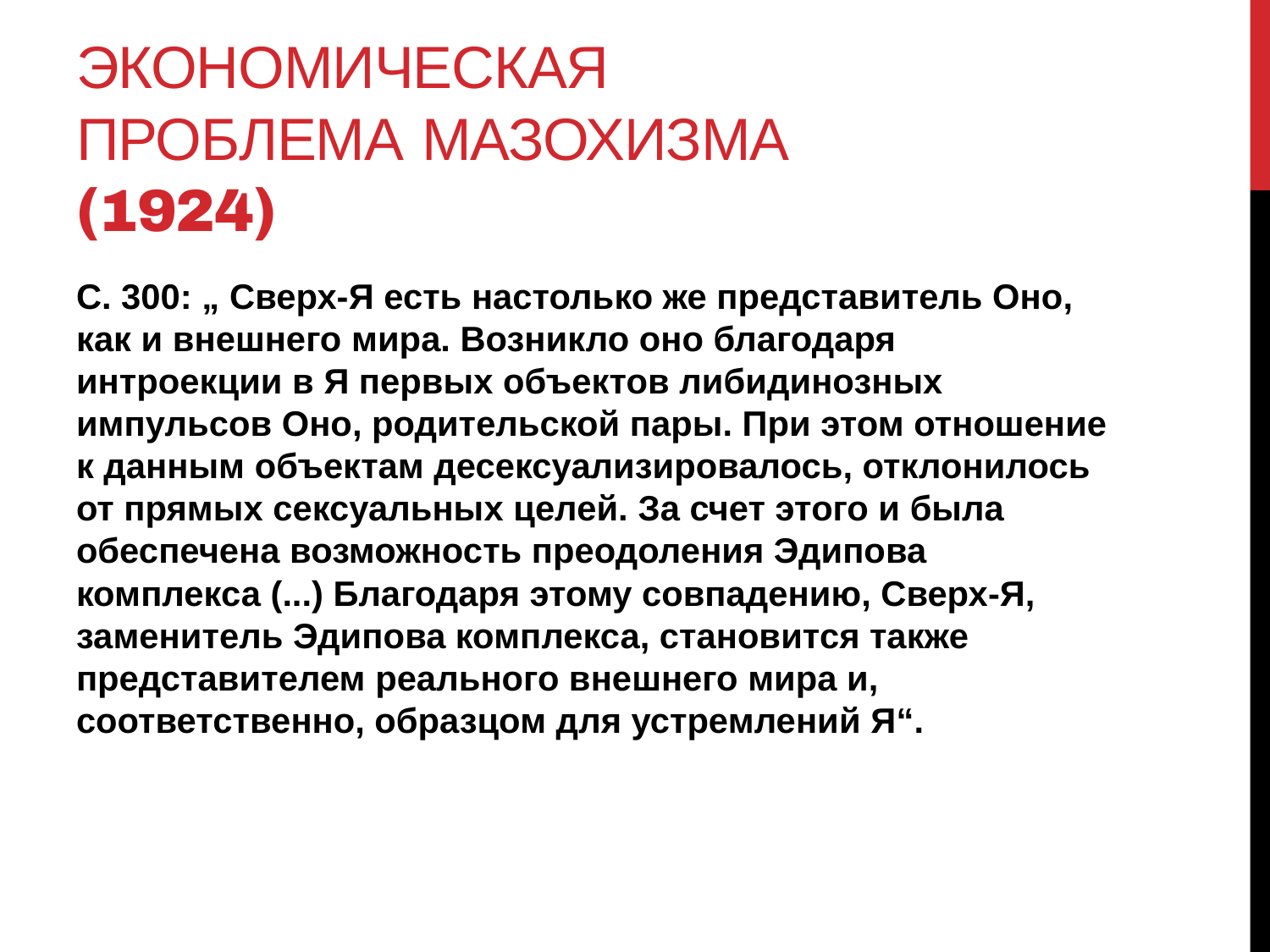

# Экономическая проблема мазохизма (1924)
С. 300: „ Сверх-Я есть настолько же представитель Оно, как и внешнего мира. Возникло оно благодаря интроекции в Я первых объектов либидинозных импульсов Оно, родительской пары. При этом отношение к данным объектам десексуализировалось, отклонилось от прямых сексуальных целей. За счет этого и была обеспечена возможность преодоления Эдипова комплекса (...) Благодаря этому совпадению, Сверх-Я, заменитель Эдипова комплекса, становится также представителем реального внешнего мира и, соответственно, образцом для устремлений Я“.